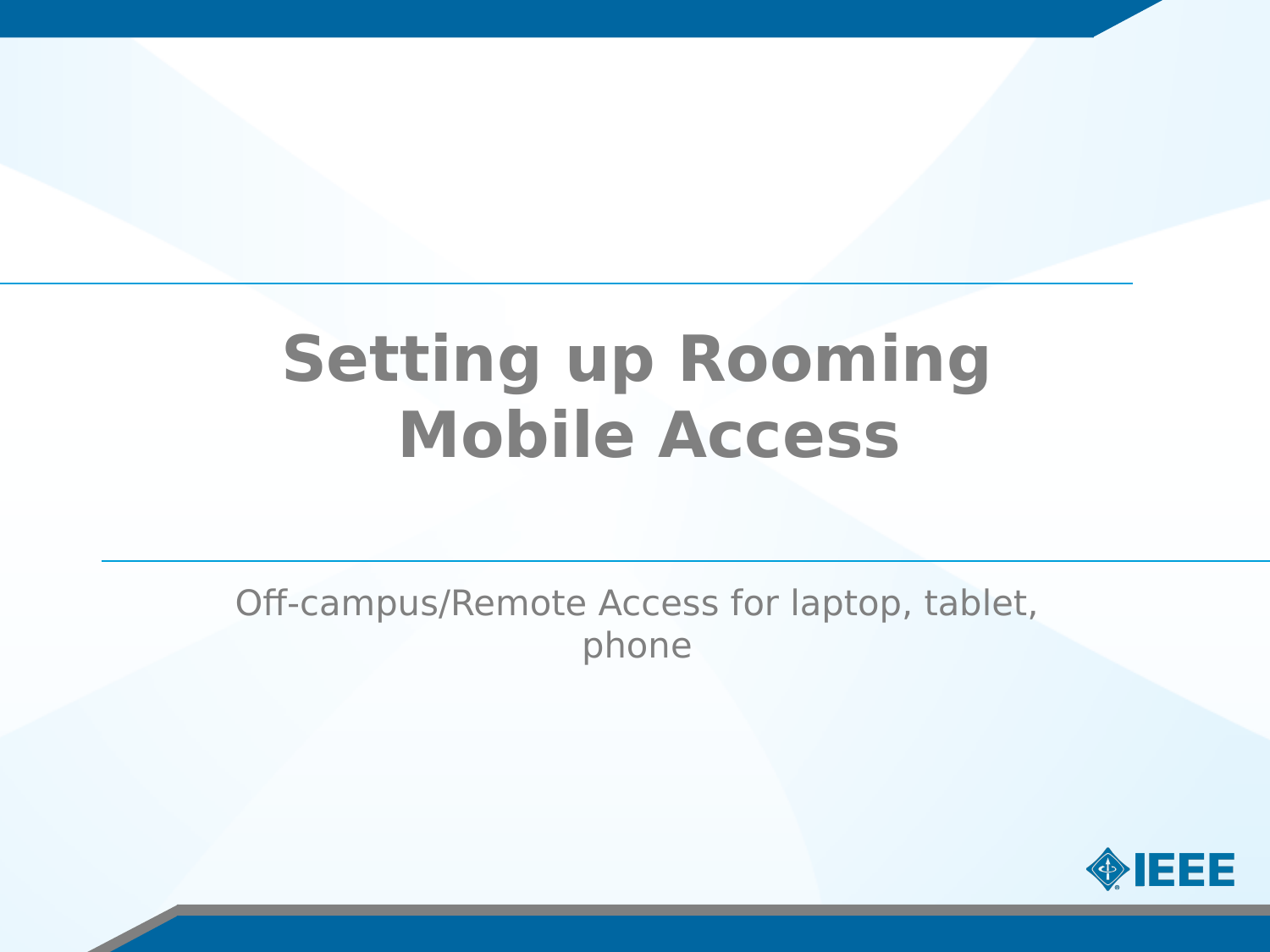

Setting up Rooming Mobile Access
Off-campus/Remote Access for laptop, tablet, phone